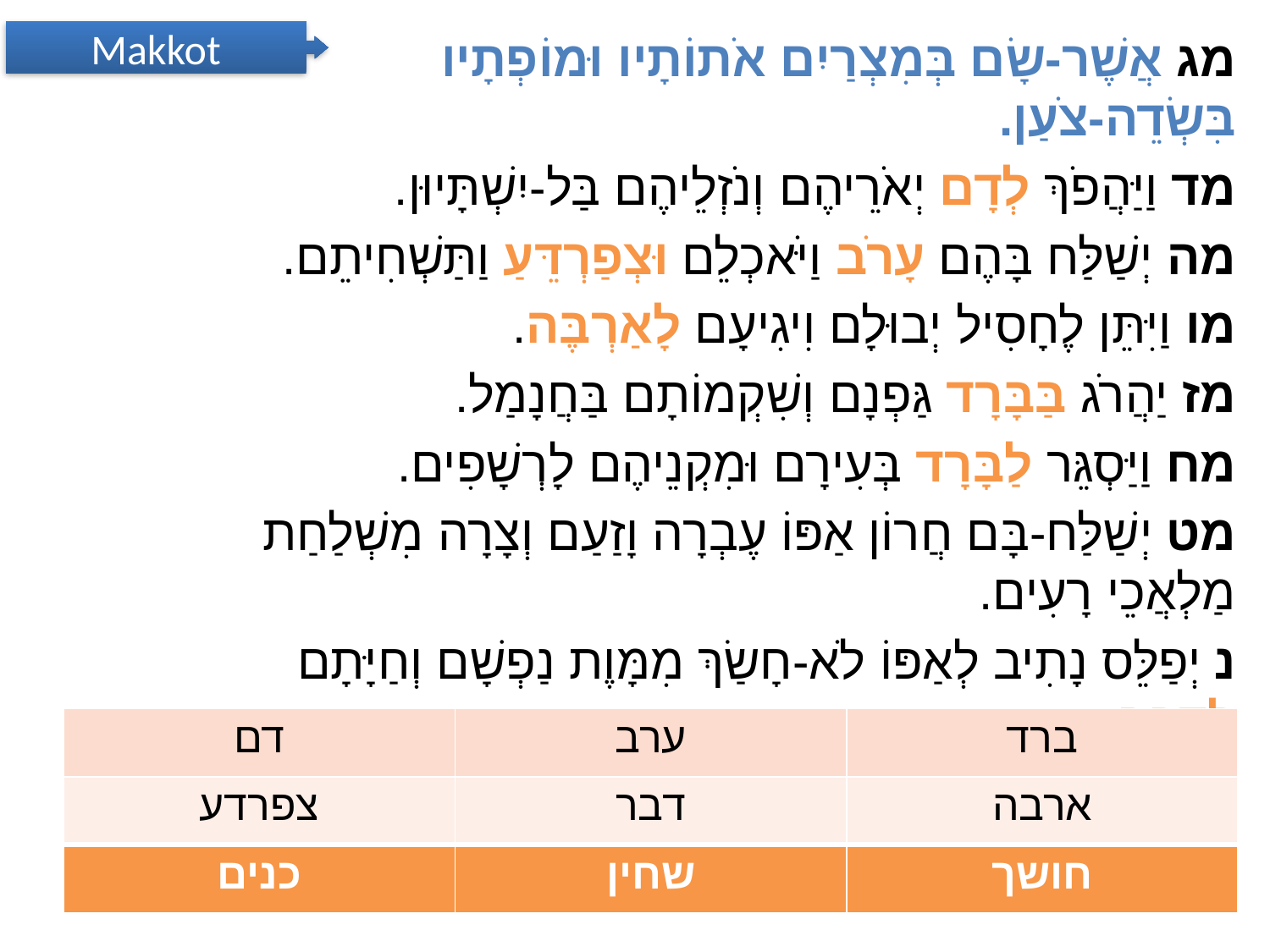

Makkot
מג אֲשֶׁר-שָׂם בְּמִצְרַיִם אֹתוֹתָיו וּמוֹפְתָיו בִּשְׂדֵה-צֹעַן.
מד וַיַּהֲפֹךְ לְדָם יְאֹרֵיהֶם וְנֹזְלֵיהֶם בַּל-יִשְׁתָּיוּן.
מה יְשַׁלַּח בָּהֶם עָרֹב וַיֹּאכְלֵם וּצְפַרְדֵּעַ וַתַּשְׁחִיתֵם.
מו וַיִּתֵּן לֶחָסִיל יְבוּלָם וִיגִיעָם לָאַרְבֶּה.
מז יַהֲרֹג בַּבָּרָד גַּפְנָם וְשִׁקְמוֹתָם בַּחֲנָמַל.
מח וַיַּסְגֵּר לַבָּרָד בְּעִירָם וּמִקְנֵיהֶם לָרְשָׁפִים.
מט יְשַׁלַּח-בָּם חֲרוֹן אַפּוֹ עֶבְרָה וָזַעַם וְצָרָה מִשְׁלַחַת מַלְאֲכֵי רָעִים.
נ יְפַלֵּס נָתִיב לְאַפּוֹ לֹא-חָשַׂךְ מִמָּוֶת נַפְשָׁם וְחַיָּתָם לַדֶּבֶר הִסְגִּיר.
נא וַיַּךְ כָּל-בְּכוֹר בְּמִצְרָיִם רֵאשִׁית אוֹנִים בְּאָהֳלֵי-חָם.
| דם | ערב | ברד |
| --- | --- | --- |
| צפרדע | דבר | ארבה |
| כנים | שחין | חושך |